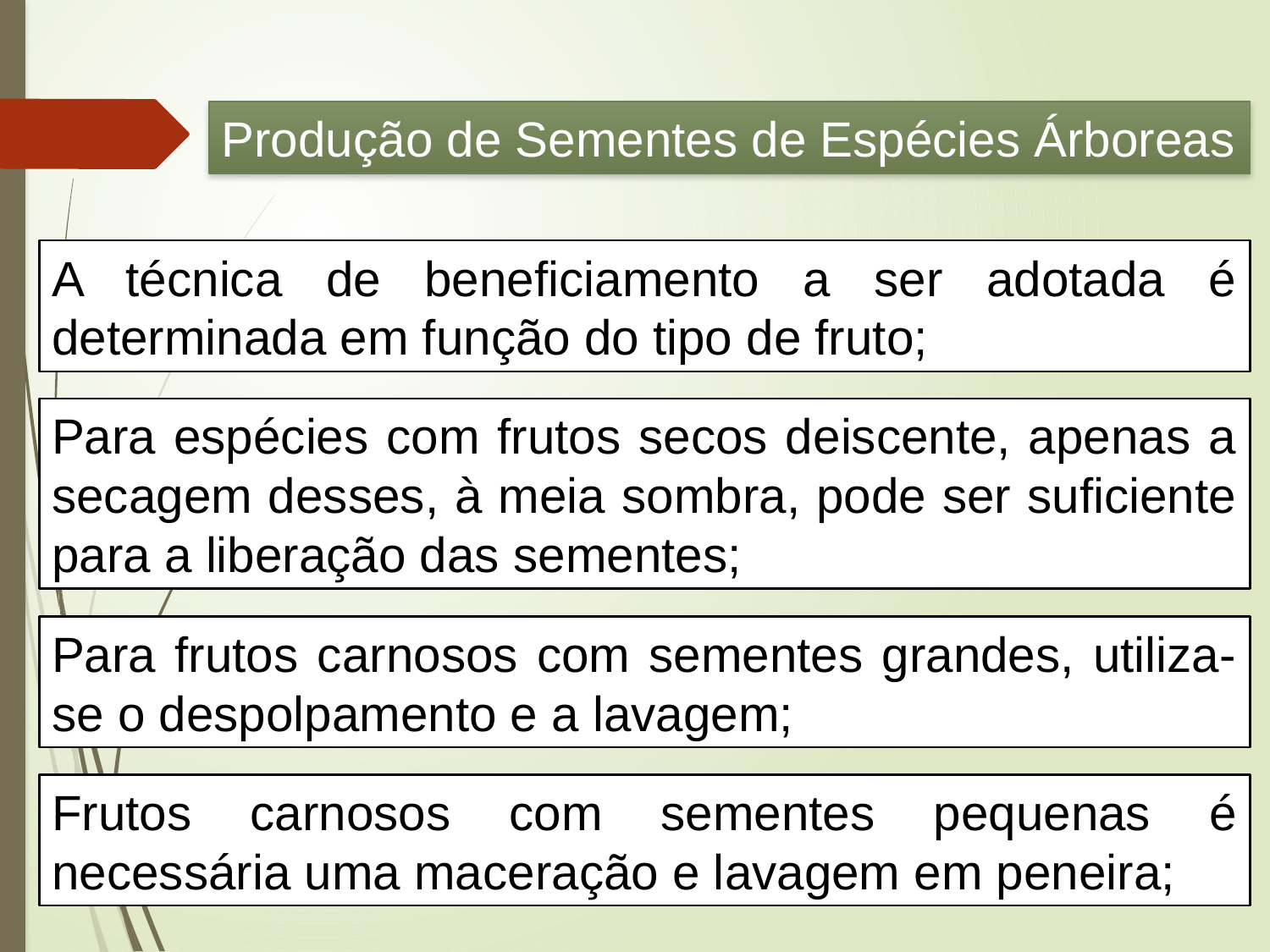

Produção de Sementes de Espécies Árboreas
A técnica de beneficiamento a ser adotada é determinada em função do tipo de fruto;
Para espécies com frutos secos deiscente, apenas a secagem desses, à meia sombra, pode ser suficiente para a liberação das sementes;
Para frutos carnosos com sementes grandes, utiliza-se o despolpamento e a lavagem;
Frutos carnosos com sementes pequenas é necessária uma maceração e lavagem em peneira;